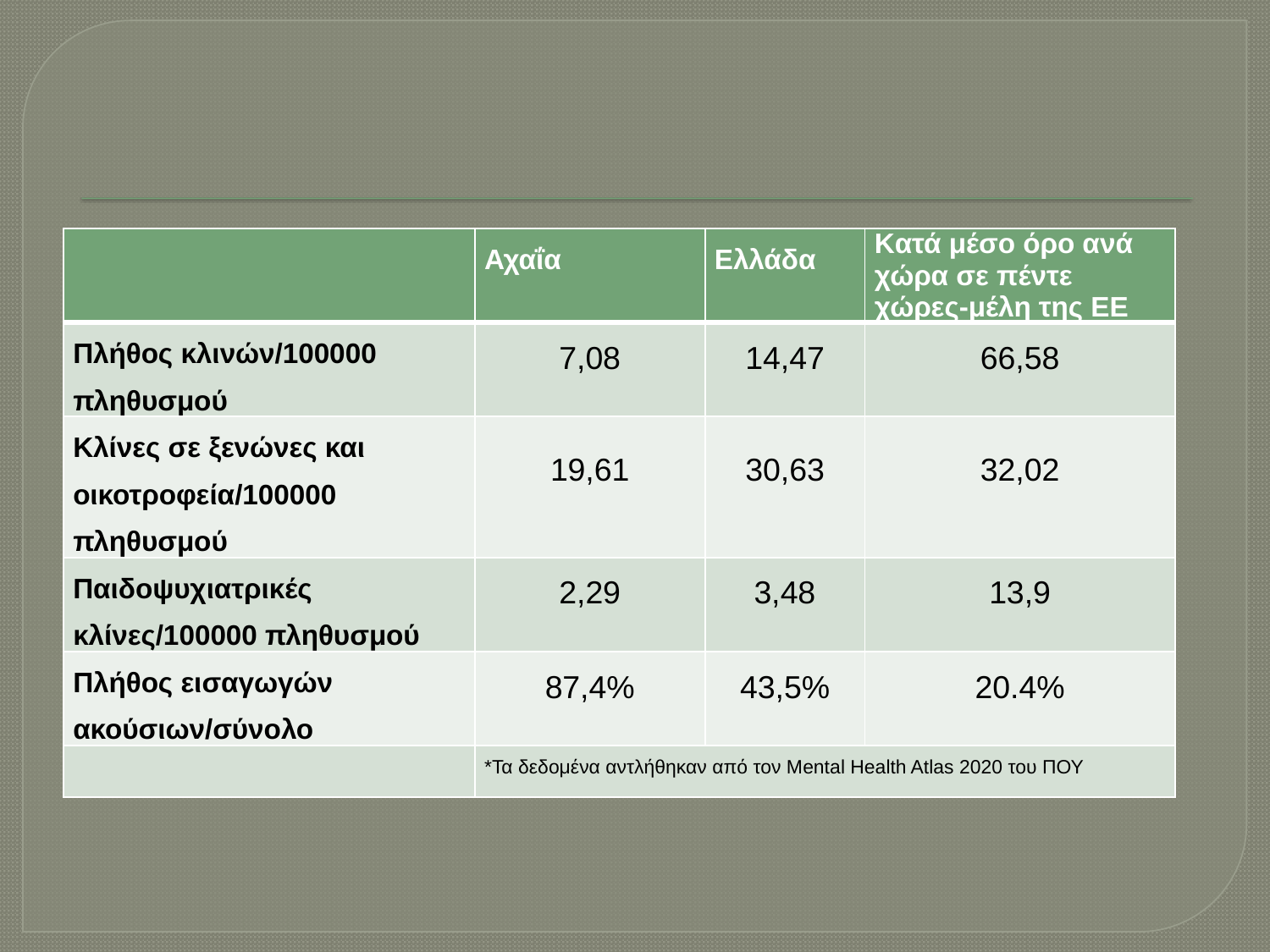

#
|  | Αχαΐα | Ελλάδα | Kατά μέσο όρο ανά χώρα σε πέντε χώρες-μέλη της ΕΕ |
| --- | --- | --- | --- |
| Πλήθος κλινών/100000 πληθυσμού | 7,08 | 14,47 | 66,58 |
| Κλίνες σε ξενώνες και οικοτροφεία/100000 πληθυσμού | 19,61 | 30,63 | 32,02 |
| Παιδοψυχιατρικές κλίνες/100000 πληθυσμού | 2,29 | 3,48 | 13,9 |
| Πλήθος εισαγωγών ακούσιων/σύνολο | 87,4% | 43,5% | 20.4% |
|  | \*Τα δεδομένα αντλήθηκαν από τον Mental Health Atlas 2020 του ΠΟΥ |  |  |